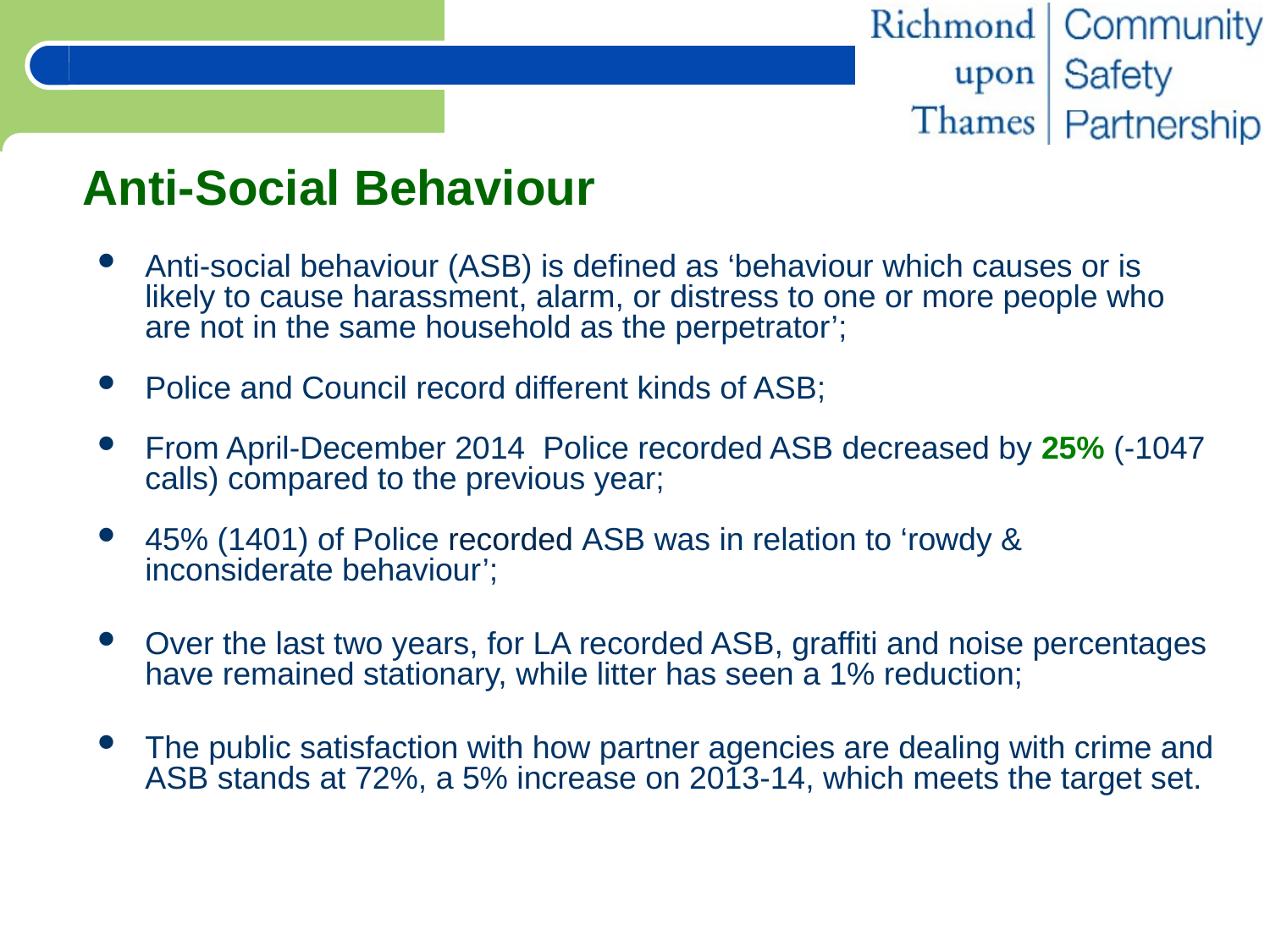

# Anti-Social Behaviour
Anti-social behaviour (ASB) is defined as ‘behaviour which causes or is likely to cause harassment, alarm, or distress to one or more people who are not in the same household as the perpetrator’;

Police and Council record different kinds of ASB;

From April-December 2014  Police recorded ASB decreased by 25% (-1047 calls) compared to the previous year;

45% (1401) of Police recorded ASB was in relation to ‘rowdy & inconsiderate behaviour’;

Over the last two years, for LA recorded ASB, graffiti and noise percentages have remained stationary, while litter has seen a 1% reduction;

The public satisfaction with how partner agencies are dealing with crime and ASB stands at 72%, a 5% increase on 2013-14, which meets the target set.